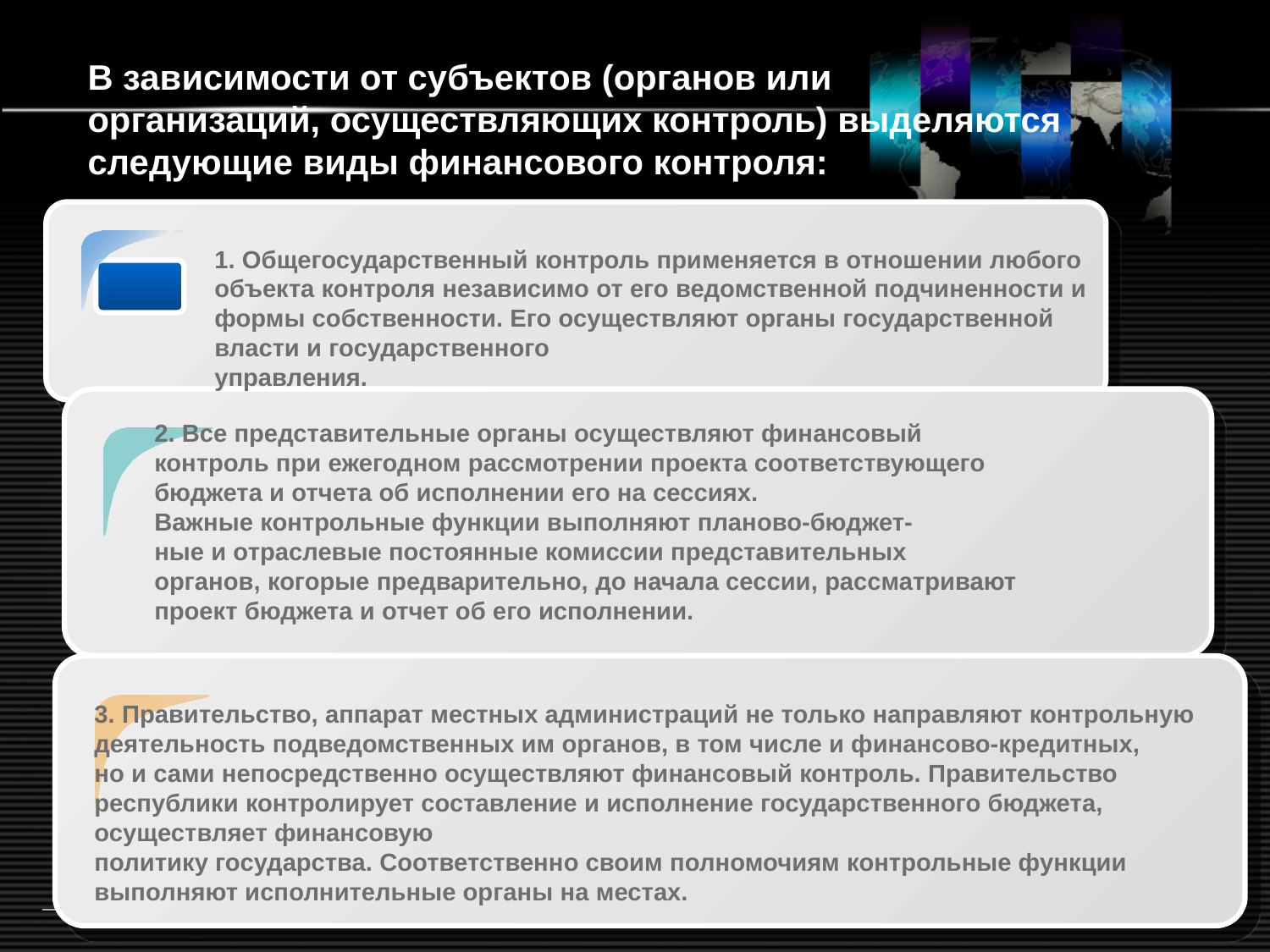

# В зависимости от субъектов (органов или организаций, осуществляющих контроль) выделяются следующие виды финансового контроля:

1. Общегосударственный контроль применяется в отношении любого объекта контроля независимо от его ведомственной подчиненности и формы собственности. Его осуществляют органы государственной власти и государственного
управления.

2. Все представительные органы осуществляют финансовый
контроль при ежегодном рассмотрении проекта соответствующего
бюджета и отчета об исполнении его на сессиях.
Важные контрольные функции выполняют планово-бюджет-
ные и отраслевые постоянные комиссии представительных
органов, когорые предварительно, до начала сессии, рассматривают
проект бюджета и отчет об его исполнении.

3. Правительство, аппарат местных администраций не только направляют контрольную деятельность подведомственных им органов, в том числе и финансово-кредитных,
но и сами непосредственно осуществляют финансовый контроль. Правительство республики контролирует составление и исполнение государственного бюджета, осуществляет финансовую
политику государства. Соответственно своим полномочиям контрольные функции выполняют исполнительные органы на местах.
http://ppt.prtxt.ru